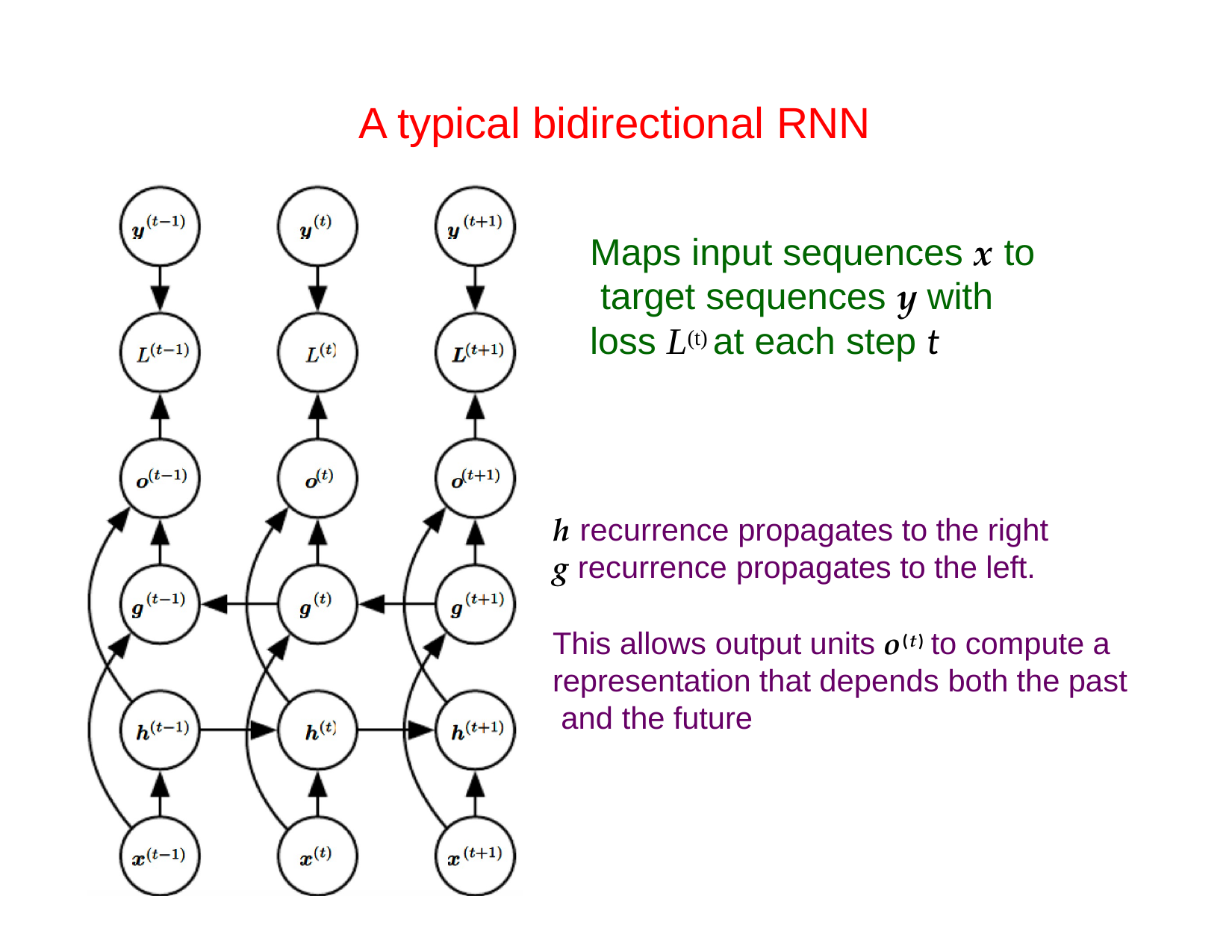

# A typical bidirectional RNN

Maps input sequences x to  target sequences y with  loss L(t) at each step t
h recurrence propagates to the right
g recurrence propagates to the left.

This allows output units o(t) to compute a  representation that depends both the past  and the future